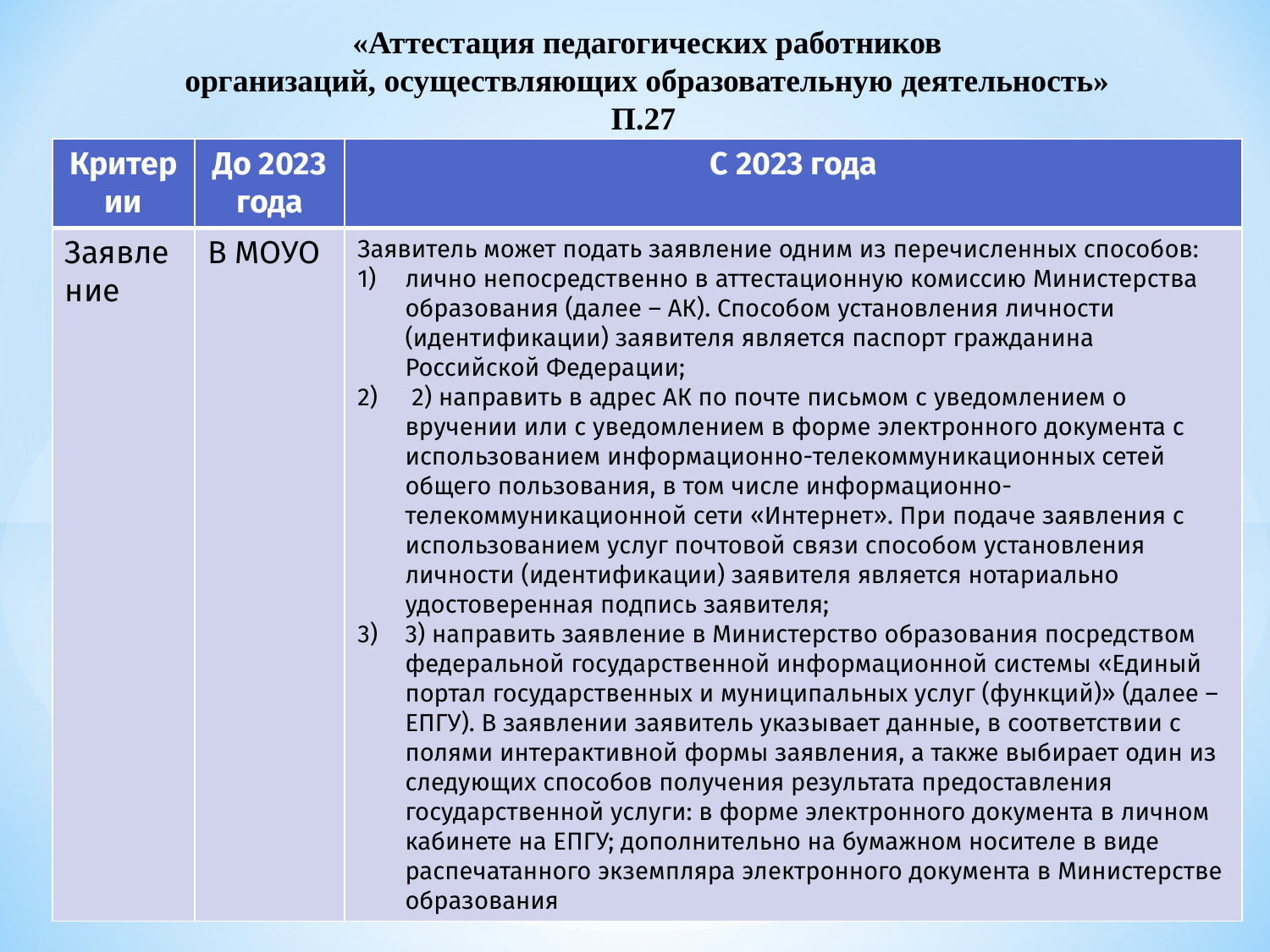

«Аттестация педагогических работников
организаций, осуществляющих образовательную деятельность»
П.27
| Критерии | До 2023 года | С 2023 года |
| --- | --- | --- |
| Заявление | В МОУО | Заявитель может подать заявление одним из перечисленных способов: лично непосредственно в аттестационную комиссию Министерства образования (далее – АК). Способом установления личности (идентификации) заявителя является паспорт гражданина Российской Федерации; 2) направить в адрес АК по почте письмом с уведомлением о вручении или с уведомлением в форме электронного документа с использованием информационно-телекоммуникационных сетей общего пользования, в том числе информационно-телекоммуникационной сети «Интернет». При подаче заявления с использованием услуг почтовой связи способом установления личности (идентификации) заявителя является нотариально удостоверенная подпись заявителя; 3) направить заявление в Министерство образования посредством федеральной государственной информационной системы «Единый портал государственных и муниципальных услуг (функций)» (далее – ЕПГУ). В заявлении заявитель указывает данные, в соответствии с полями интерактивной формы заявления, а также выбирает один из следующих способов получения результата предоставления государственной услуги: в форме электронного документа в личном кабинете на ЕПГУ; дополнительно на бумажном носителе в виде распечатанного экземпляра электронного документа в Министерстве образования |